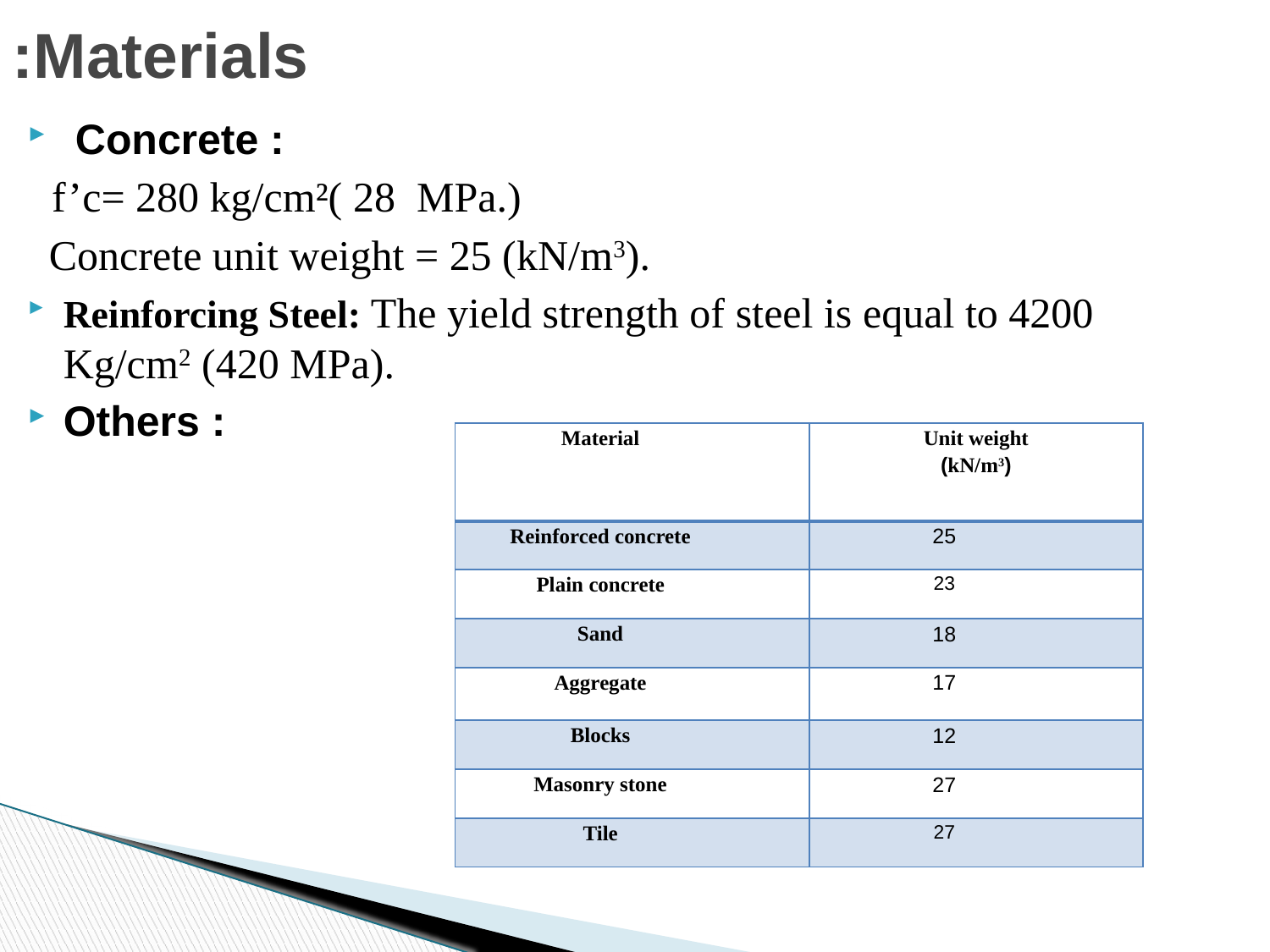

# Materials:

 Concrete :
  f’c= 280 kg/cm²( 28  MPa.)
  Concrete unit weight = 25 (kN/m3).
Reinforcing Steel: The yield strength of steel is equal to 4200 Kg/cm2 (420 MPa).
Others :

| Material | Unit weight (kN/m3) |
| --- | --- |
| Reinforced concrete | 25 |
| Plain concrete | 23 |
| Sand | 18 |
| Aggregate | 17 |
| Blocks | 12 |
| Masonry stone | 27 |
| Tile | 27 |